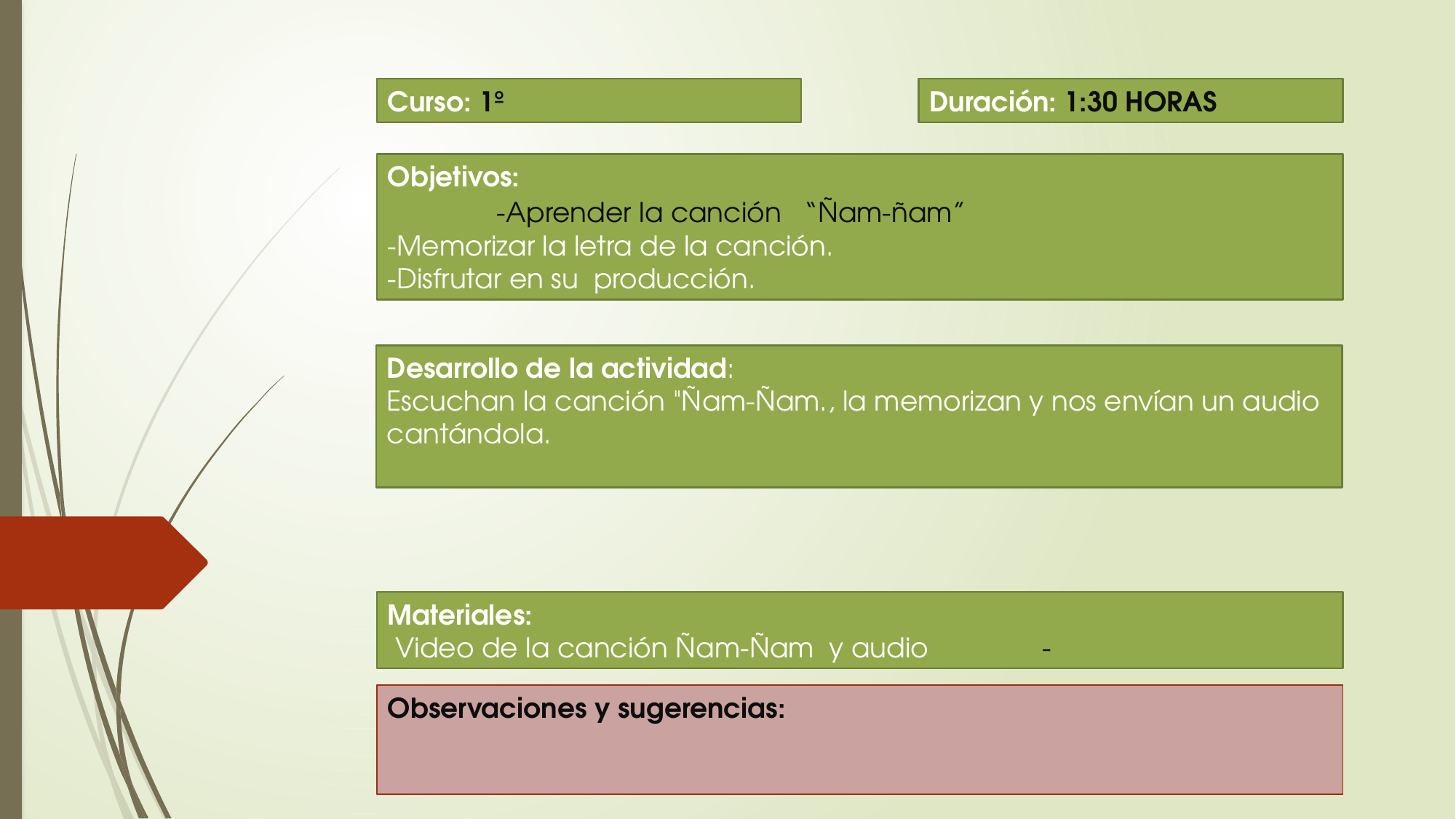

Curso: 1º
Duración: 1:30 HORAS
Objetivos:
	-Aprender la canción   “Ñam-ñam”
-Memorizar la letra de la canción.
-Disfrutar en su  producción.
Desarrollo de la actividad:
Escuchan la canción "Ñam-Ñam., la memorizan y nos envían un audio cantándola.

Materiales:
 Video de la canción Ñam-Ñam  y audio 	-
Observaciones y sugerencias: